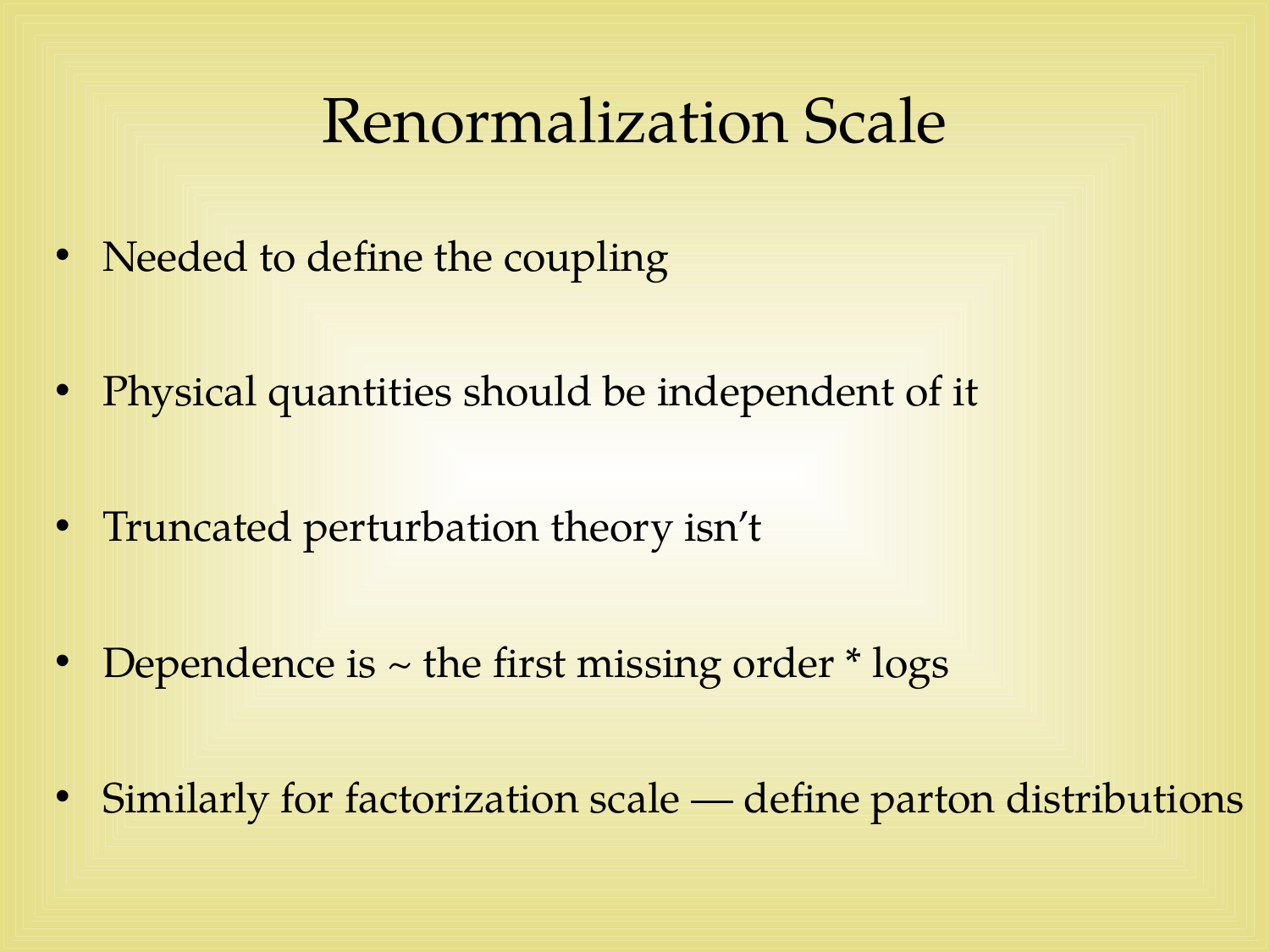

# Renormalization Scale
Needed to define the coupling

Physical quantities should be independent of it

Truncated perturbation theory isn’t

Dependence is ~ the first missing order * logs

Similarly for factorization scale — define parton distributions